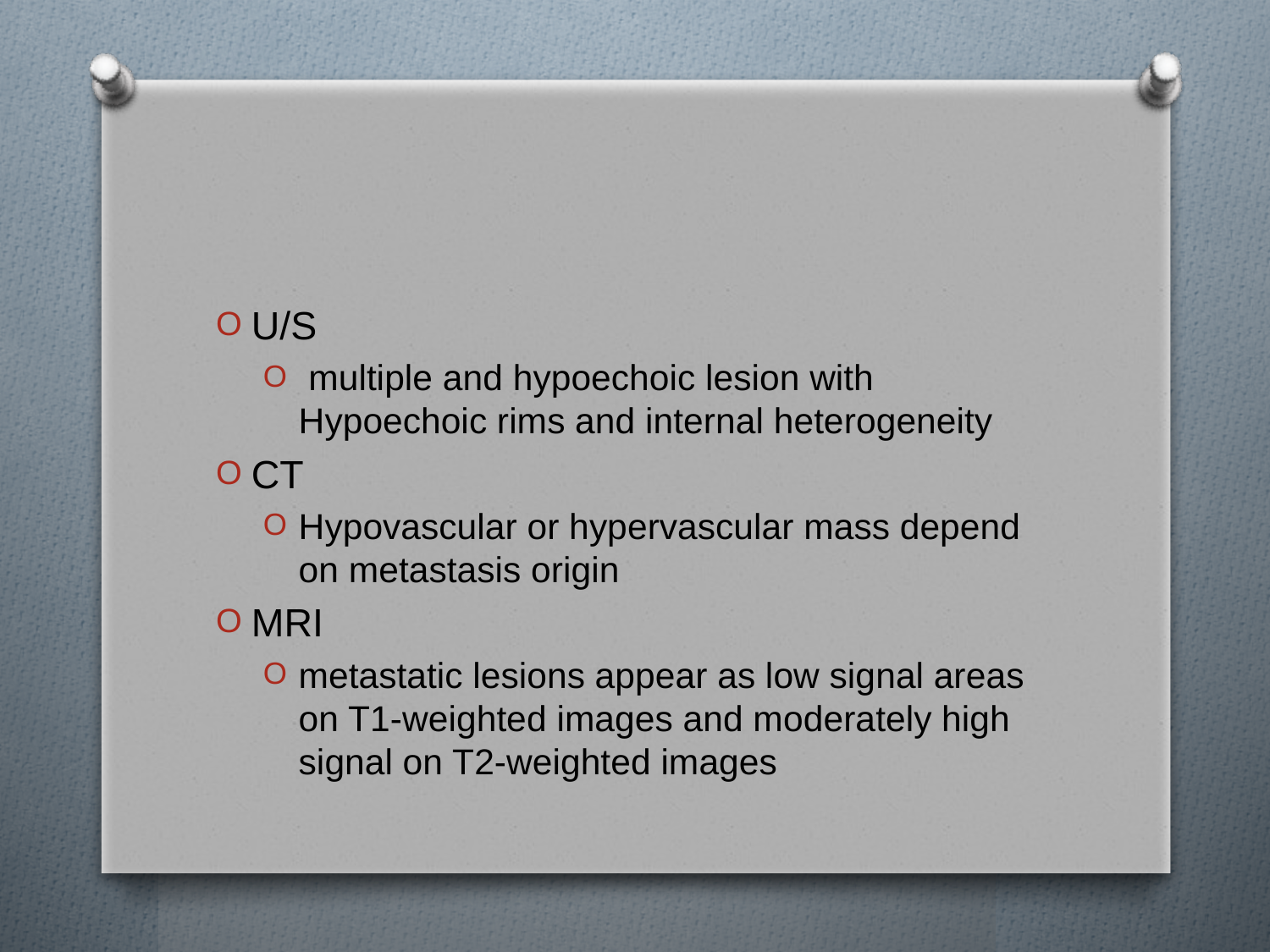

#
U/S
 multiple and hypoechoic lesion with Hypoechoic rims and internal heterogeneity
CT
Hypovascular or hypervascular mass depend on metastasis origin
MRI
metastatic lesions appear as low signal areas on T1-weighted images and moderately high signal on T2-weighted images